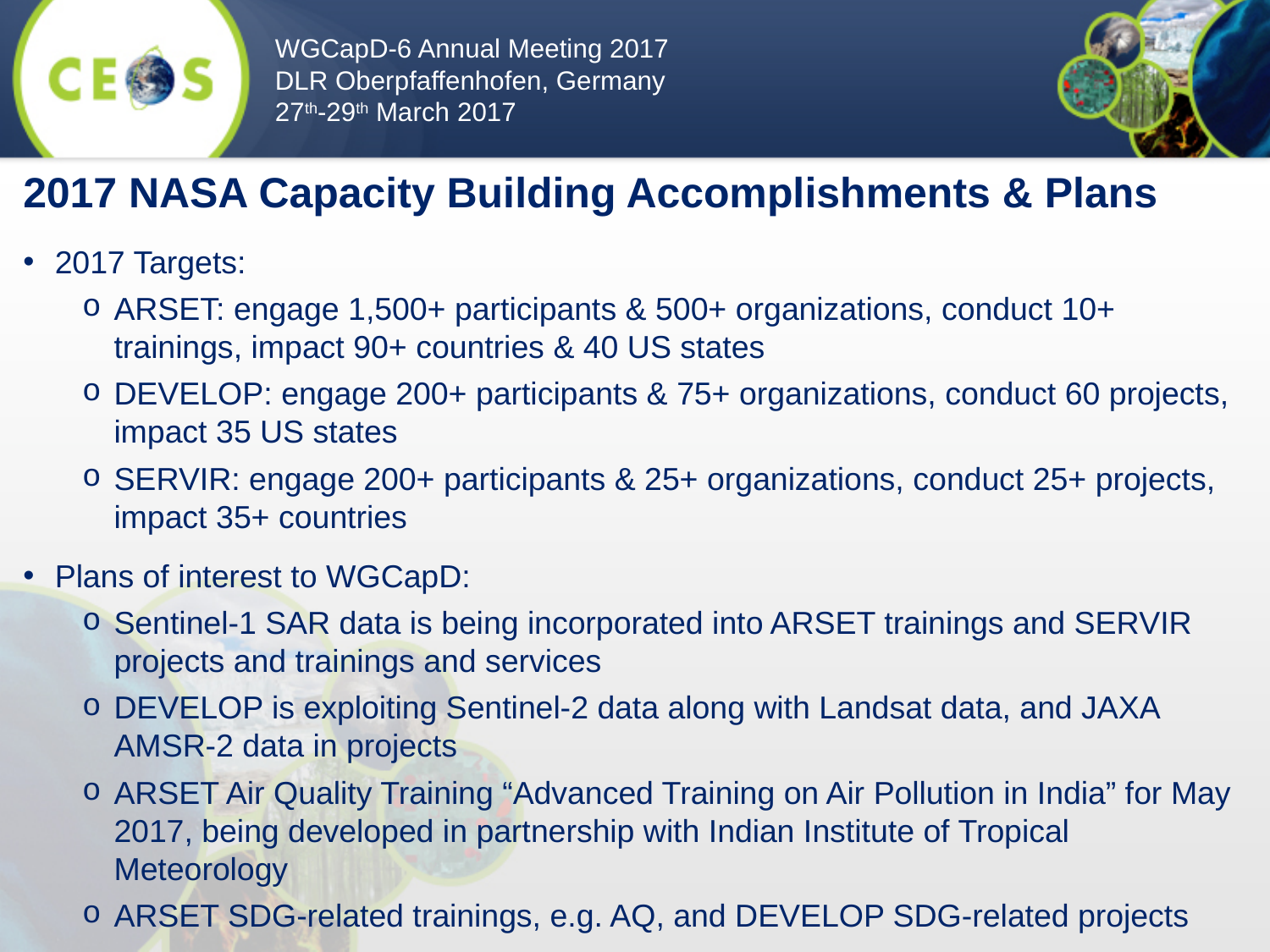

WGCapD-6 Annual Meeting 2017
DLR Oberpfaffenhofen, Germany
27th-29th March 2017
2017 NASA Capacity Building Accomplishments & Plans

2017 Targets:
ARSET: engage 1,500+ participants & 500+ organizations, conduct 10+ trainings, impact 90+ countries & 40 US states
DEVELOP: engage 200+ participants & 75+ organizations, conduct 60 projects, impact 35 US states
SERVIR: engage 200+ participants & 25+ organizations, conduct 25+ projects, impact 35+ countries
Plans of interest to WGCapD:
Sentinel-1 SAR data is being incorporated into ARSET trainings and SERVIR projects and trainings and services
DEVELOP is exploiting Sentinel-2 data along with Landsat data, and JAXA AMSR-2 data in projects
ARSET Air Quality Training “Advanced Training on Air Pollution in India” for May 2017, being developed in partnership with Indian Institute of Tropical Meteorology
ARSET SDG-related trainings, e.g. AQ, and DEVELOP SDG-related projects